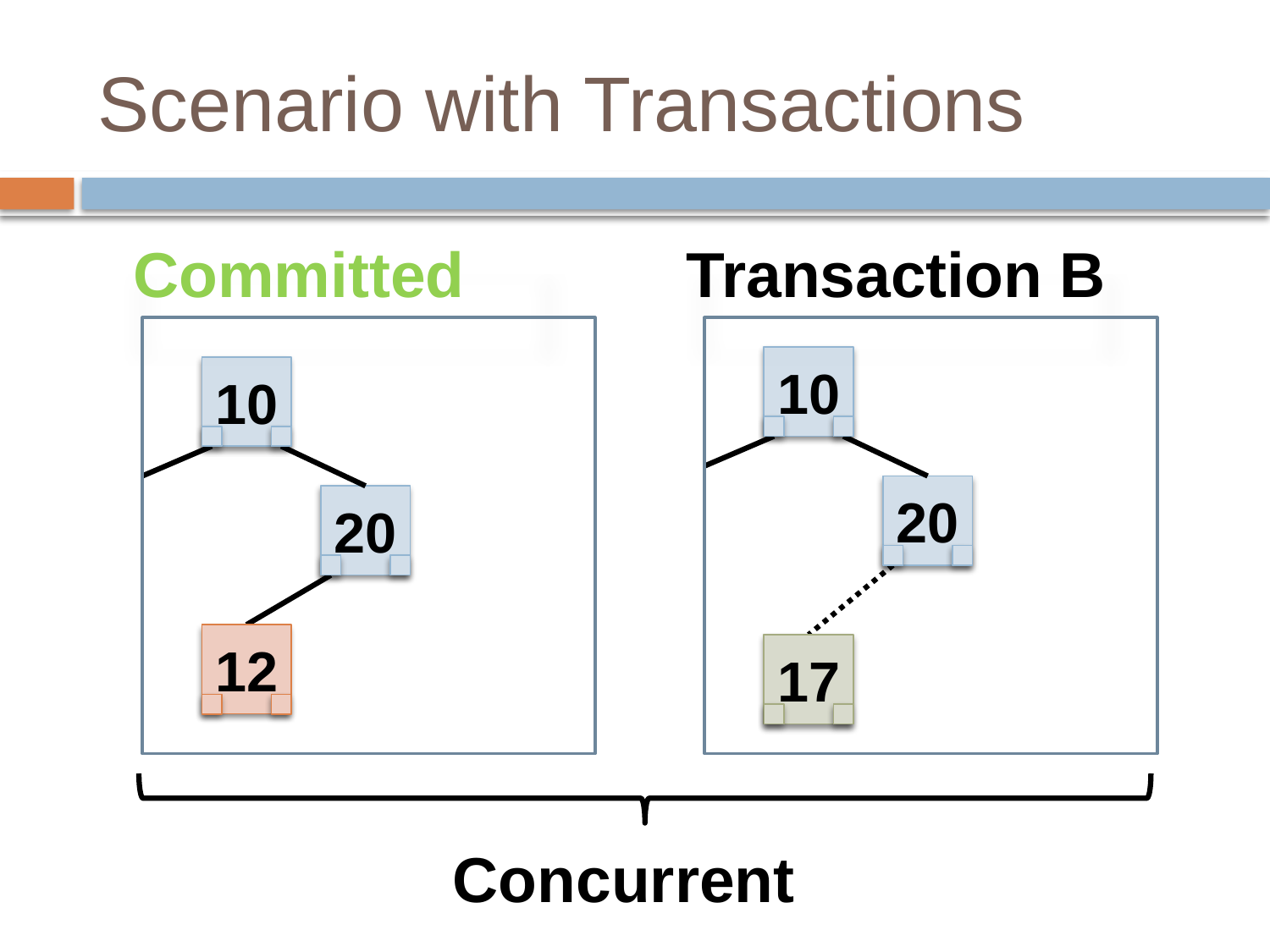

# Scenario with Transactions
Committed
Transaction B

10
10

20
20

12

17

Concurrent